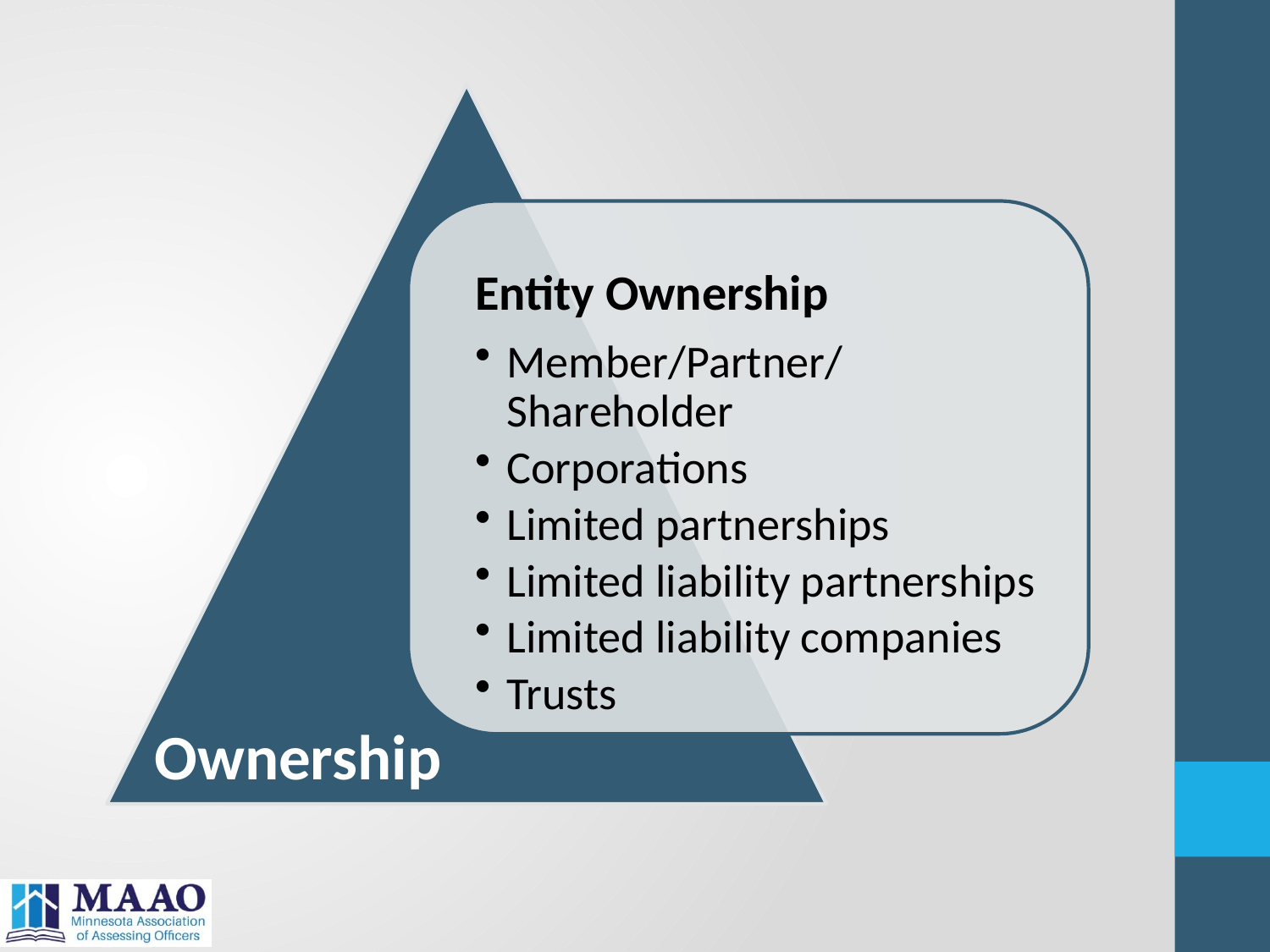

Entity Ownership
Member/Partner/Shareholder
Corporations
Limited partnerships
Limited liability partnerships
Limited liability companies
Trusts
Ownership